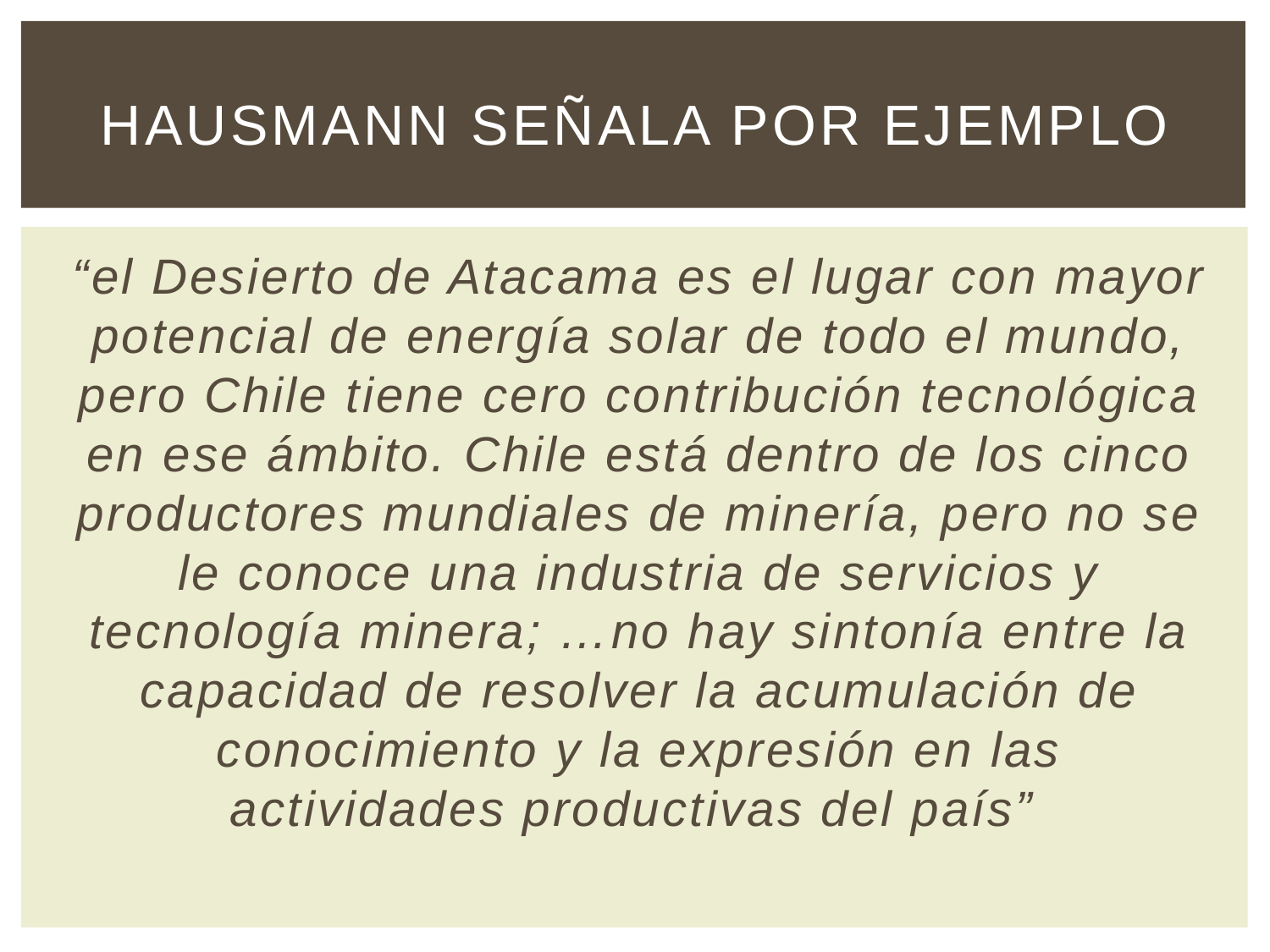

# Hausmann señala por ejemplo
“el Desierto de Atacama es el lugar con mayor potencial de energía solar de todo el mundo, pero Chile tiene cero contribución tecnológica en ese ámbito. Chile está dentro de los cinco productores mundiales de minería, pero no se le conoce una industria de servicios y tecnología minera; …no hay sintonía entre la capacidad de resolver la acumulación de conocimiento y la expresión en las actividades productivas del país”